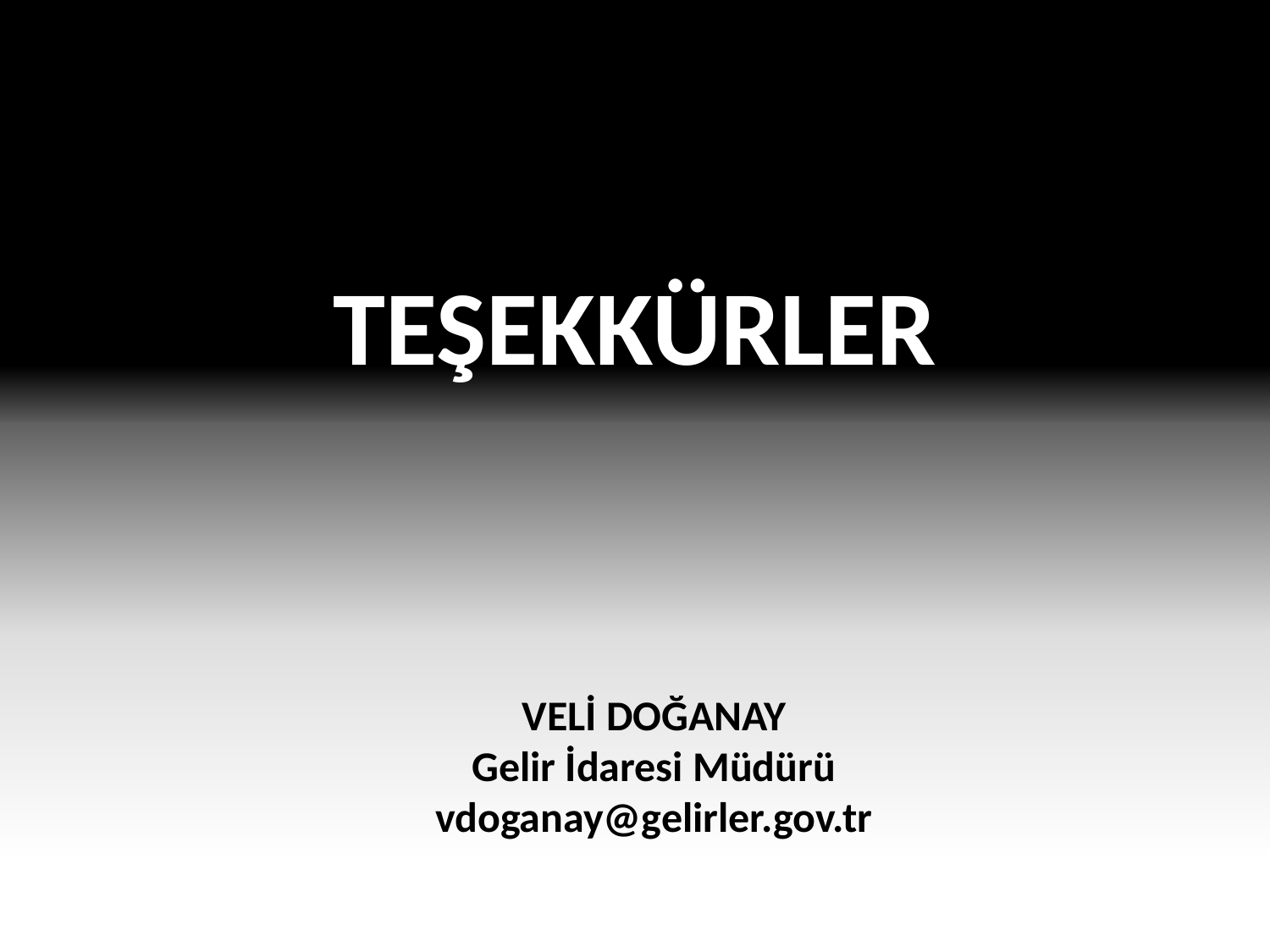

TEŞEKKÜRLER
VELİ DOĞANAY
Gelir İdaresi Müdürü
vdoganay@gelirler.gov.tr